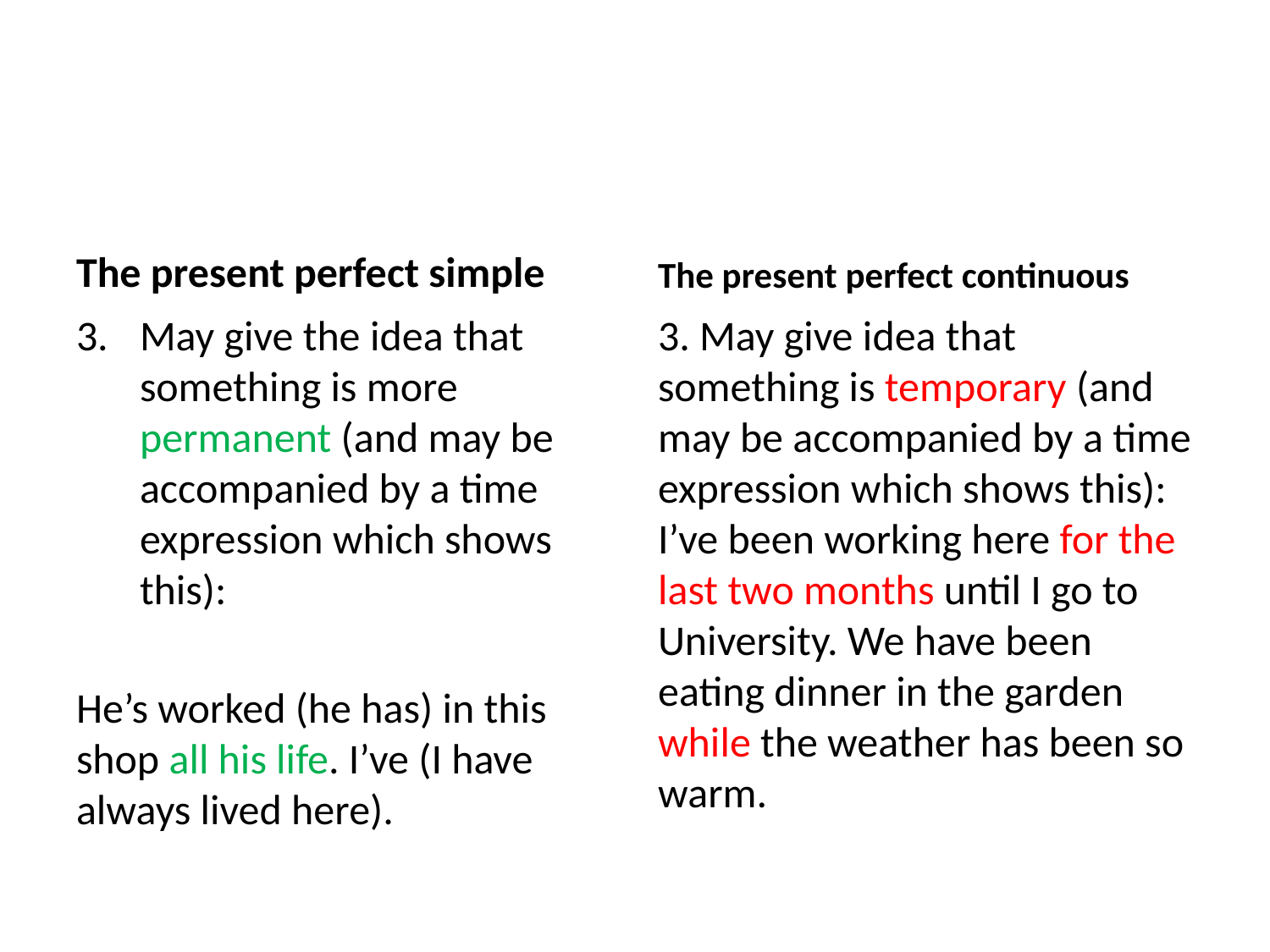

#
The present perfect simple
The present perfect continuous
May give the idea that something is more permanent (and may be accompanied by a time expression which shows this):

He’s worked (he has) in this shop all his life. I’ve (I have always lived here).
3. May give idea that something is temporary (and may be accompanied by a time expression which shows this): I’ve been working here for the last two months until I go to University. We have been eating dinner in the garden while the weather has been so warm.